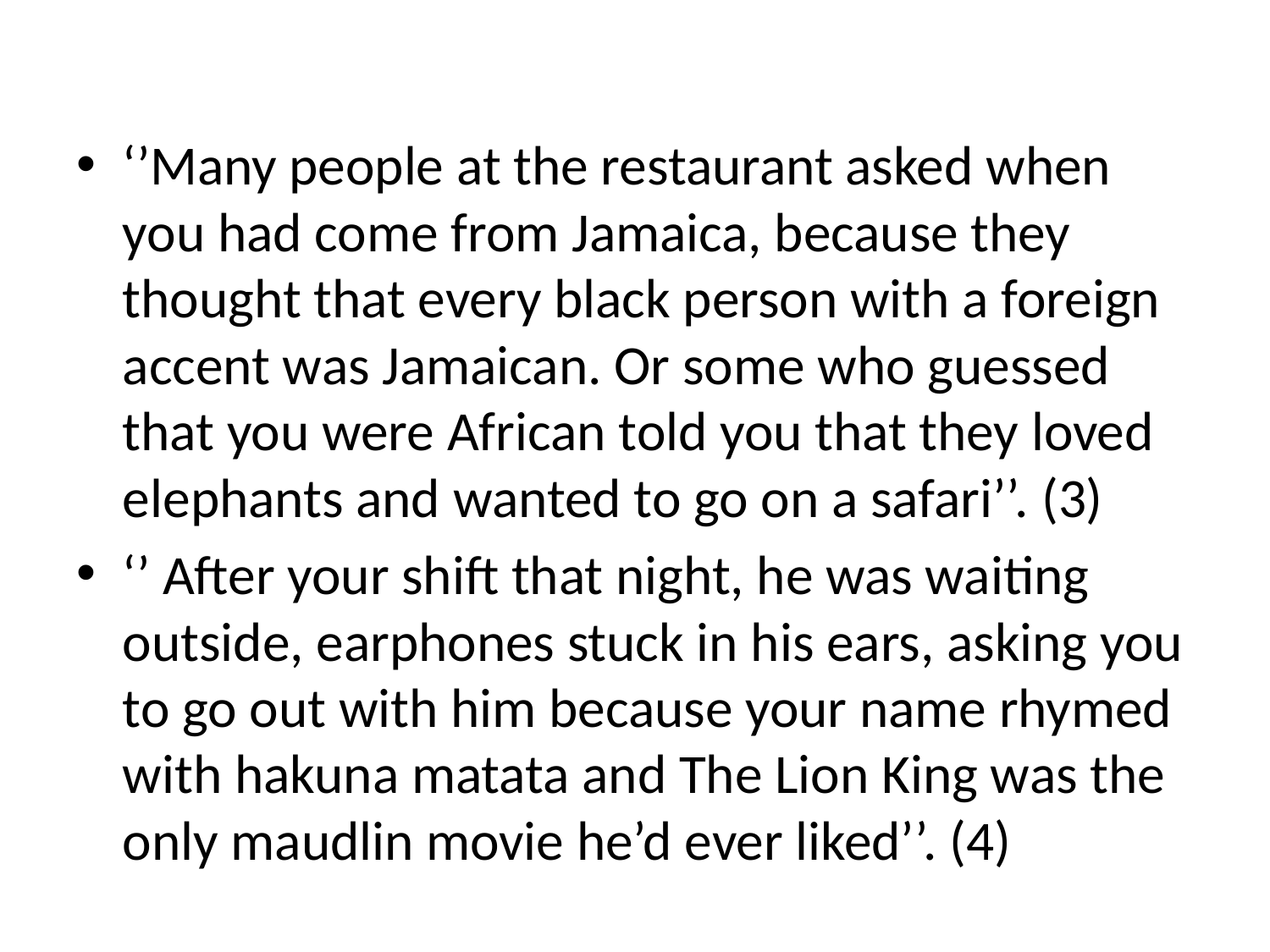

#

‘’Many people at the restaurant asked when you had come from Jamaica, because they thought that every black person with a foreign accent was Jamaican. Or some who guessed that you were African told you that they loved elephants and wanted to go on a safari’’. (3)
‘’ After your shift that night, he was waiting outside, earphones stuck in his ears, asking you to go out with him because your name rhymed with hakuna matata and The Lion King was the only maudlin movie he’d ever liked’’. (4)